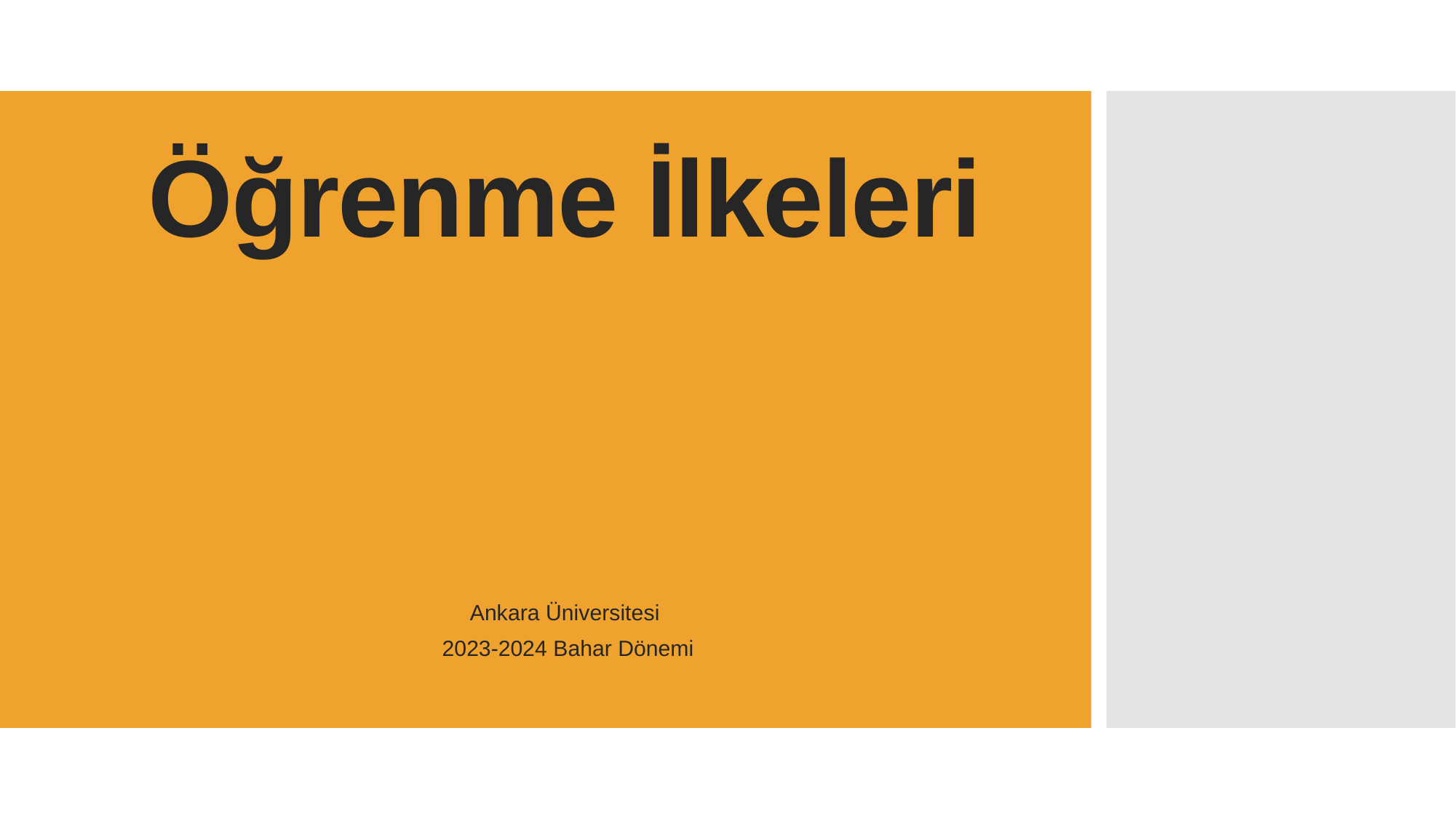

# Öğrenme İlkeleri

Ankara Üniversitesi
2023-2024 Bahar Dönemi